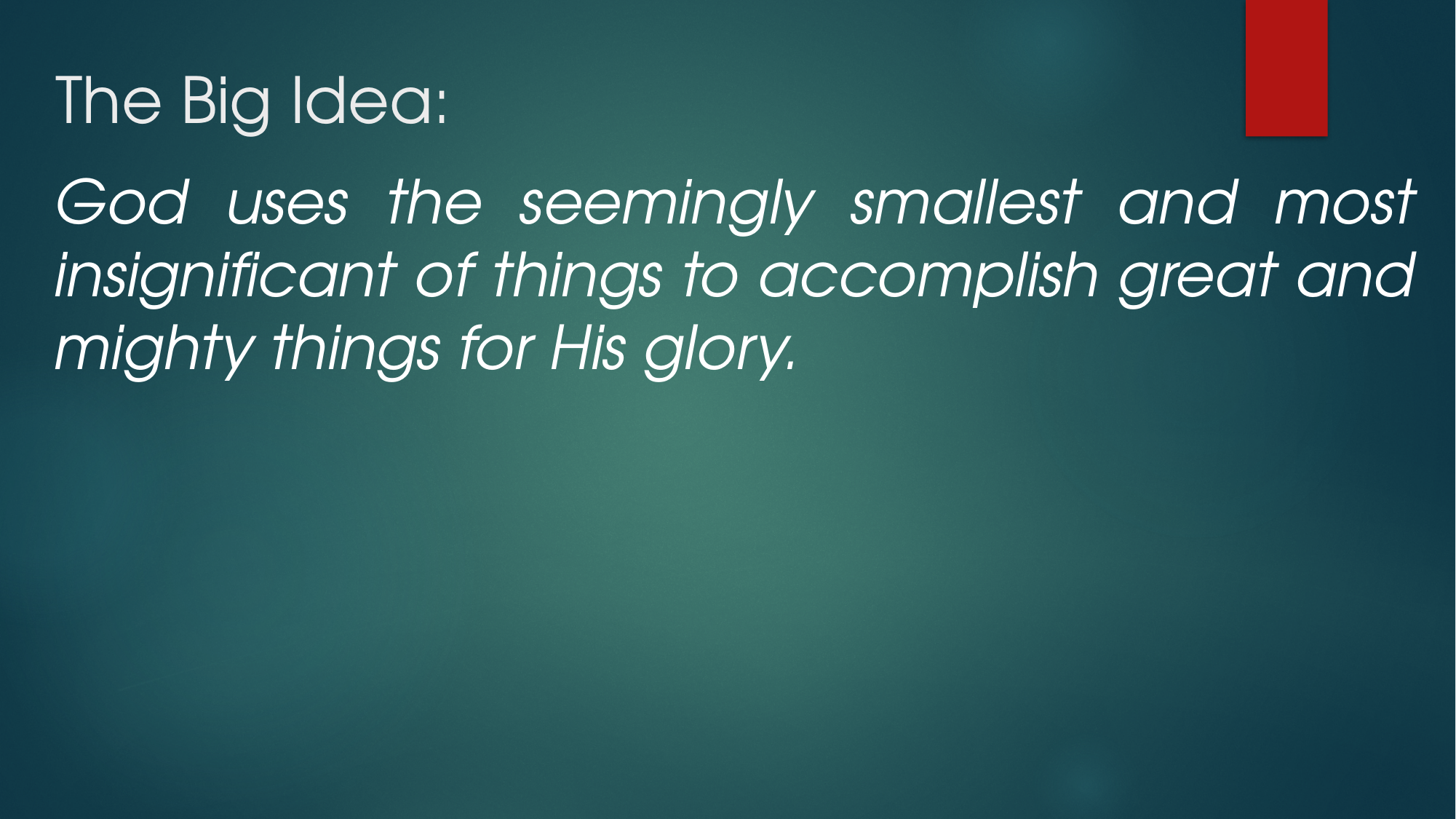

# The Big Idea:
God uses the seemingly smallest and most insignificant of things to accomplish great and mighty things for His glory.